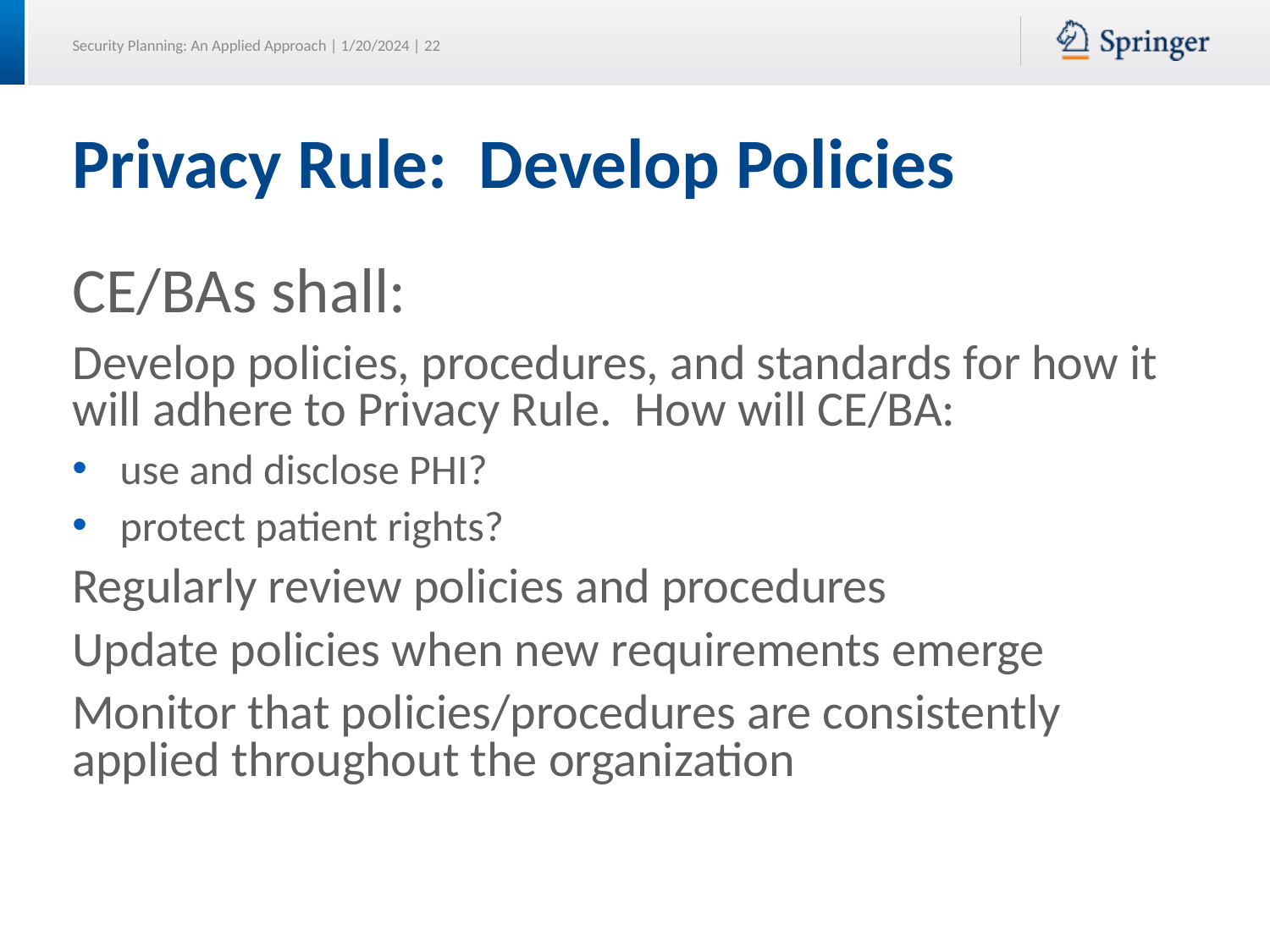

# Privacy Rule:  Develop Policies
CE/BAs shall:
Develop policies, procedures, and standards for how it will adhere to Privacy Rule.  How will CE/BA:
use and disclose PHI?
protect patient rights?
Regularly review policies and procedures
Update policies when new requirements emerge
Monitor that policies/procedures are consistently applied throughout the organization